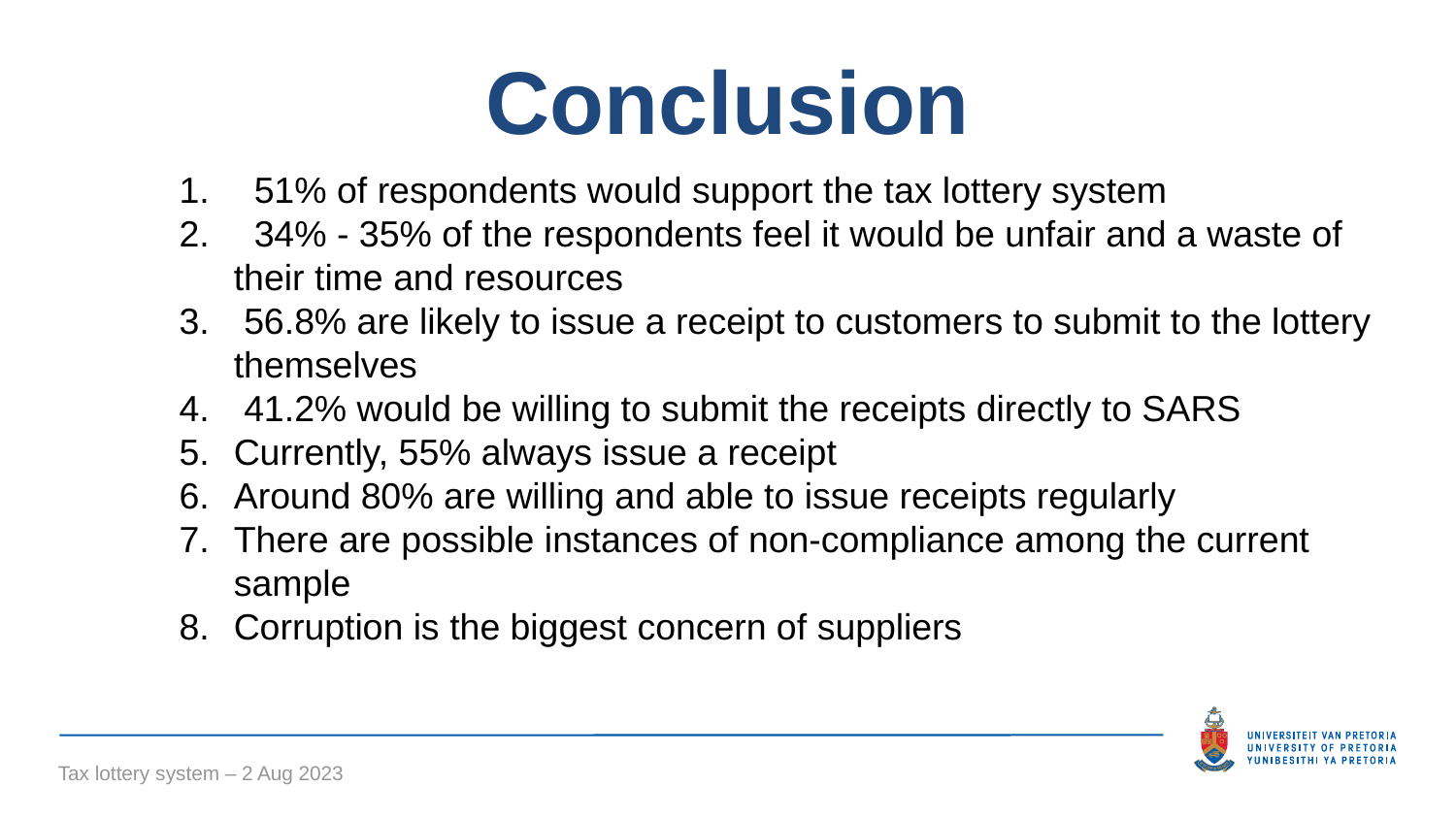

Conclusion
  51% of respondents would support the tax lottery system
  34% - 35% of the respondents feel it would be unfair and a waste of their time and resources
 56.8% are likely to issue a receipt to customers to submit to the lottery themselves
 41.2% would be willing to submit the receipts directly to SARS
Currently, 55% always issue a receipt
Around 80% are willing and able to issue receipts regularly
There are possible instances of non-compliance among the current sample
Corruption is the biggest concern of suppliers
Tax lottery system – 2 Aug 2023